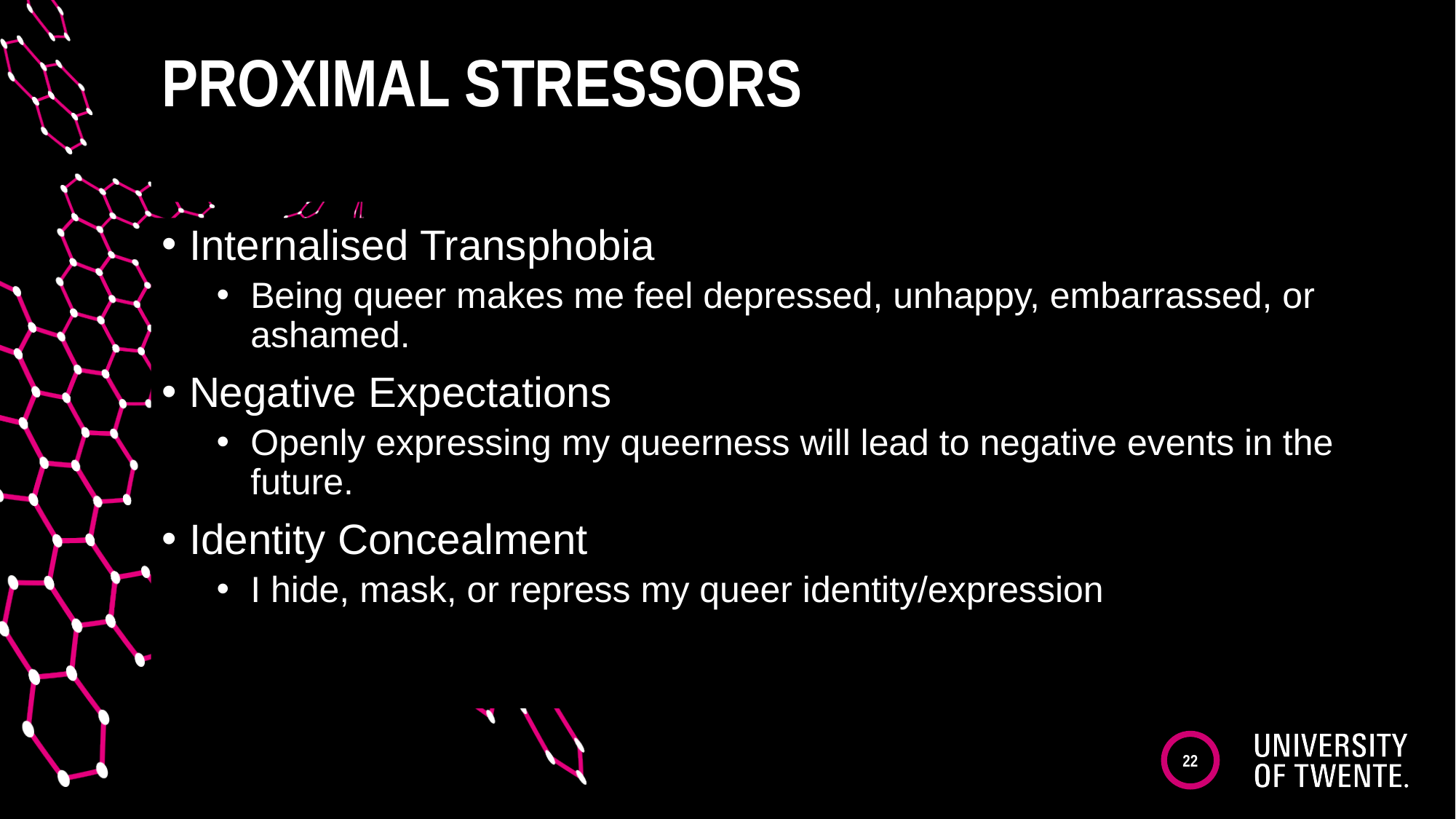

# Proximal Stressors
Internalised Transphobia
Being queer makes me feel depressed, unhappy, embarrassed, or ashamed.
Negative Expectations
Openly expressing my queerness will lead to negative events in the future.
Identity Concealment
I hide, mask, or repress my queer identity/expression
22